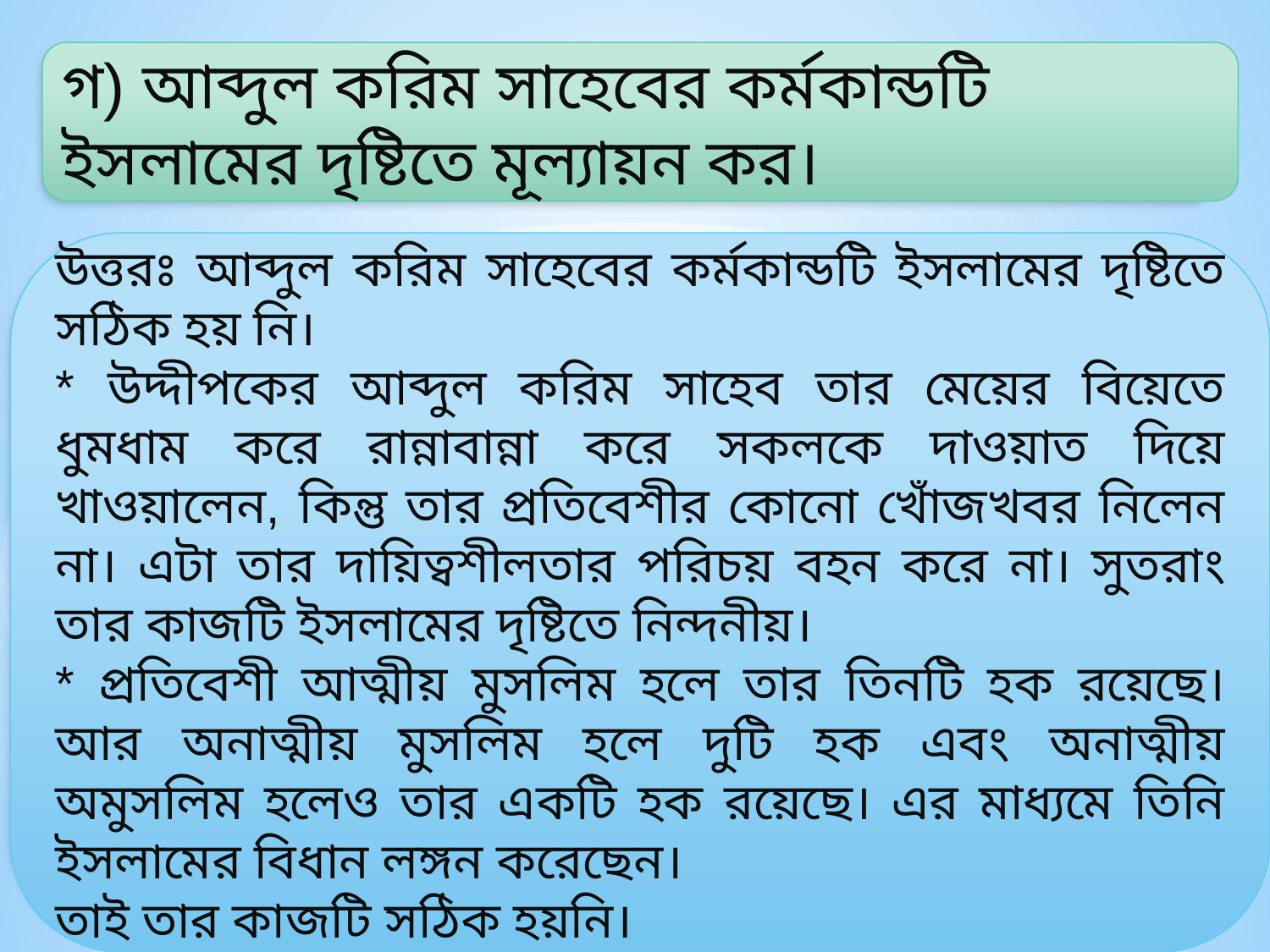

গ) আব্দুল করিম সাহেবের কর্মকান্ডটি ইসলামের দৃষ্টিতে মূল্যায়ন কর।
উত্তরঃ আব্দুল করিম সাহেবের কর্মকান্ডটি ইসলামের দৃষ্টিতে সঠিক হয় নি।
* উদ্দীপকের আব্দুল করিম সাহেব তার মেয়ের বিয়েতে ধুমধাম করে রান্নাবান্না করে সকলকে দাওয়াত দিয়ে খাওয়ালেন, কিন্তু তার প্রতিবেশীর কোনো খোঁজখবর নিলেন না। এটা তার দায়িত্বশীলতার পরিচয় বহন করে না। সুতরাং তার কাজটি ইসলামের দৃষ্টিতে নিন্দনীয়।
* প্রতিবেশী আত্মীয় মুসলিম হলে তার তিনটি হক রয়েছে। আর অনাত্মীয় মুসলিম হলে দুটি হক এবং অনাত্মীয় অমুসলিম হলেও তার একটি হক রয়েছে। এর মাধ্যমে তিনি ইসলামের বিধান লঙ্গন করেছেন।
তাই তার কাজটি সঠিক হয়নি।